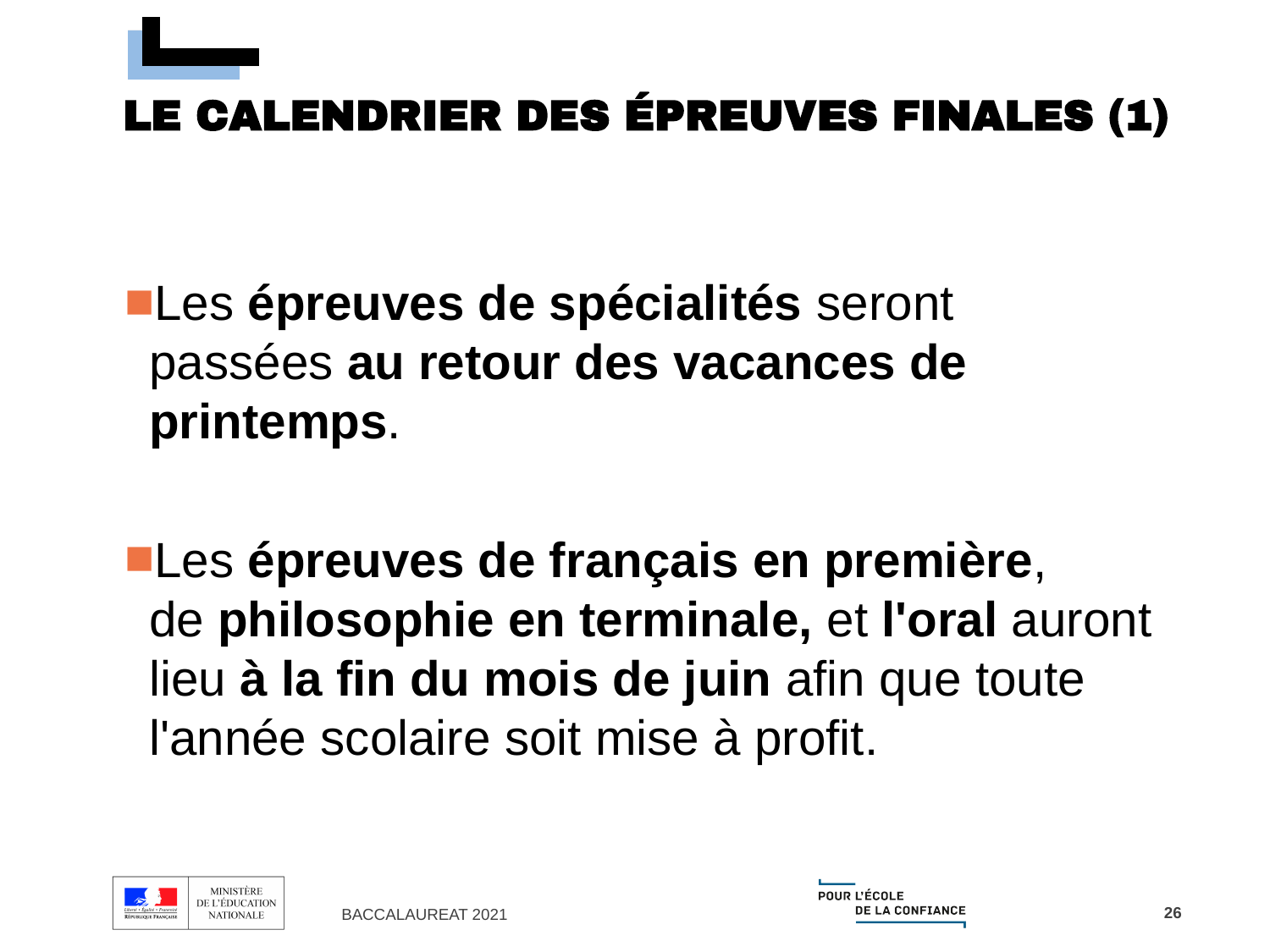

# Le calendrier des épreuves finales (1)

Les épreuves de spécialités seront passées au retour des vacances de printemps.

Les épreuves de français en première, de philosophie en terminale, et l'oral auront lieu à la fin du mois de juin afin que toute l'année scolaire soit mise à profit.

26